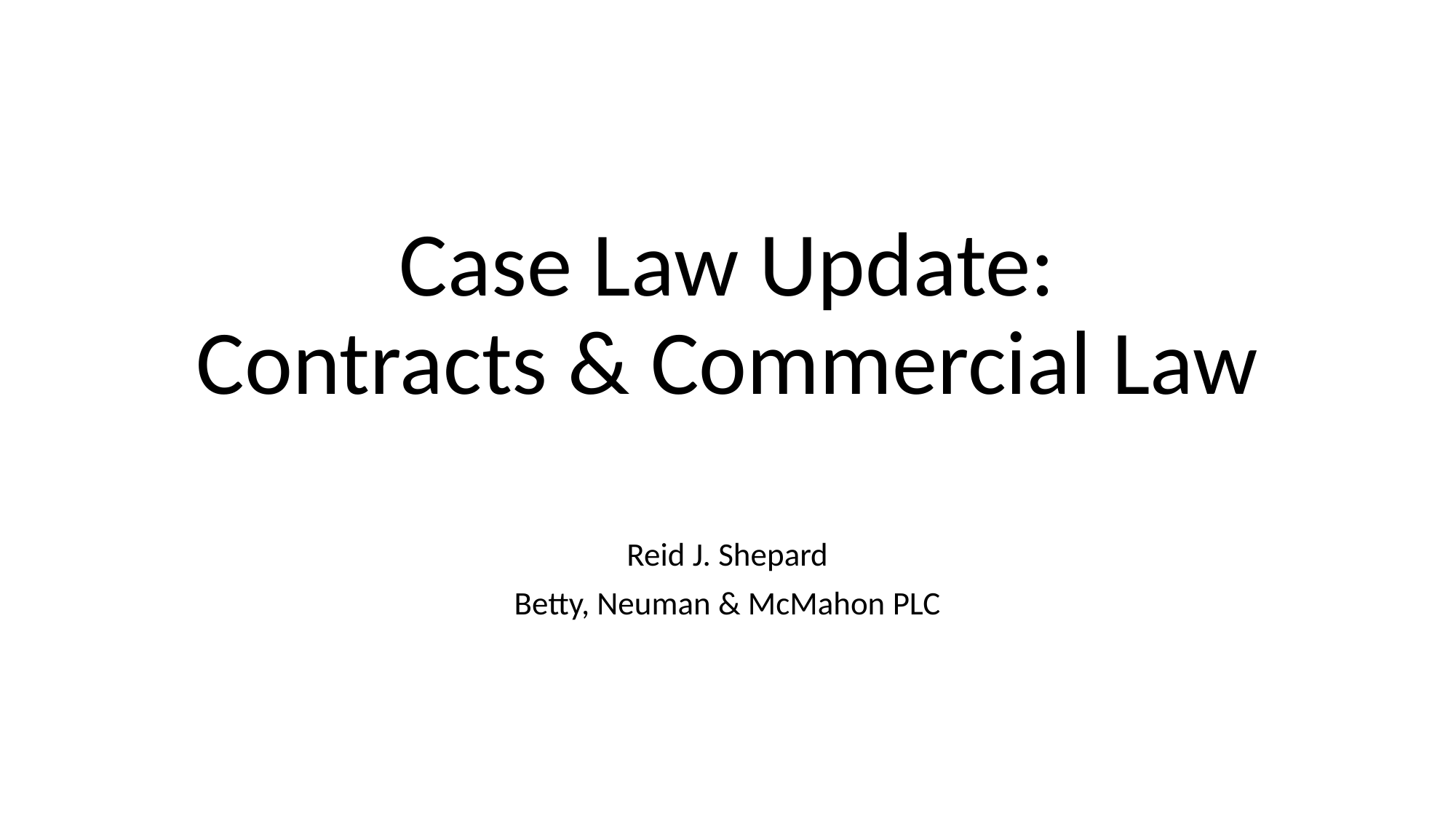

# Case Law Update: Contracts & Commercial Law

Reid J. Shepard
Betty, Neuman & McMahon PLC